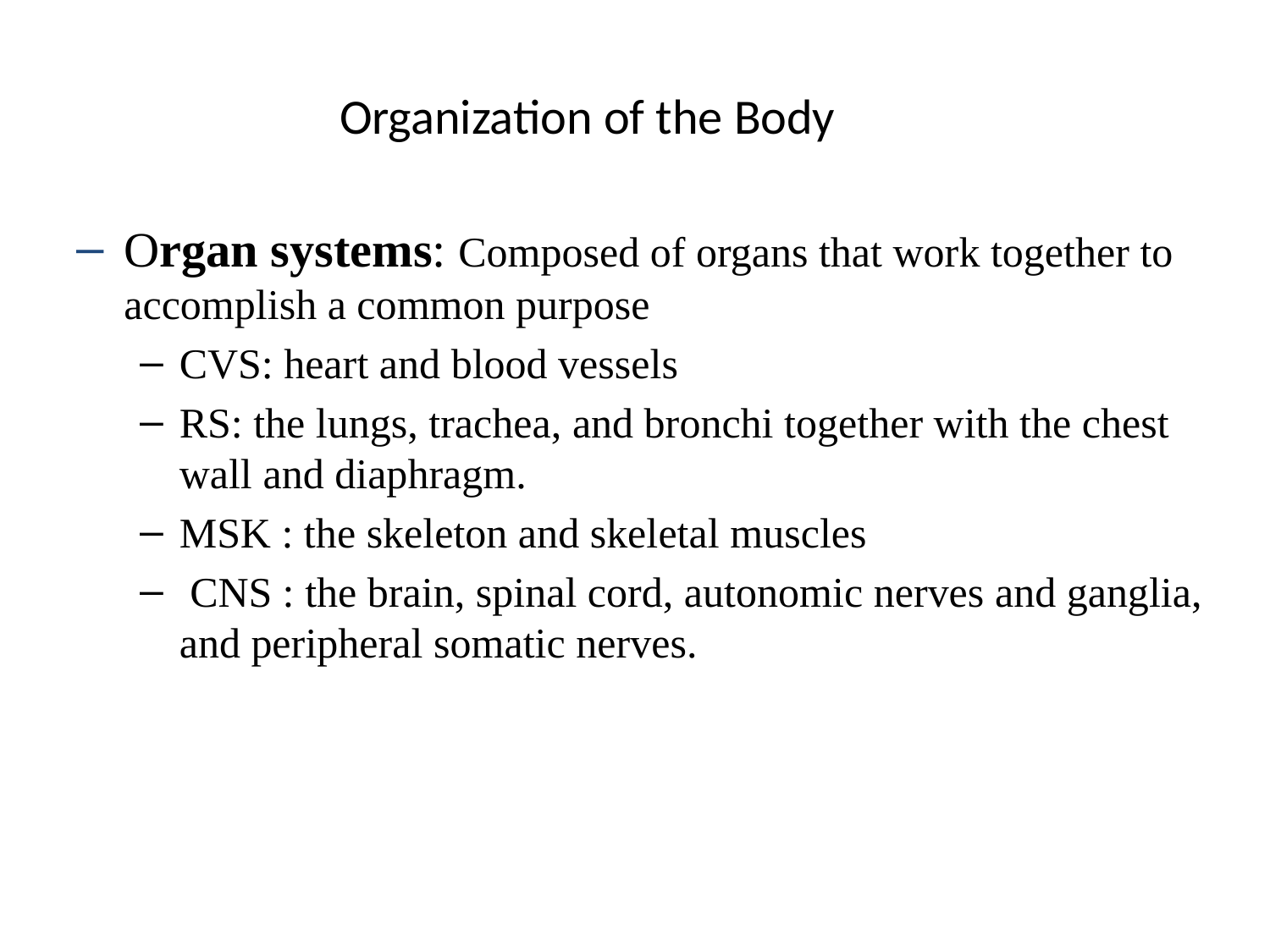

# Organization of the Body
Organ systems: Composed of organs that work together to accomplish a common purpose
CVS: heart and blood vessels
RS: the lungs, trachea, and bronchi together with the chest wall and diaphragm.
MSK : the skeleton and skeletal muscles
 CNS : the brain, spinal cord, autonomic nerves and ganglia, and peripheral somatic nerves.